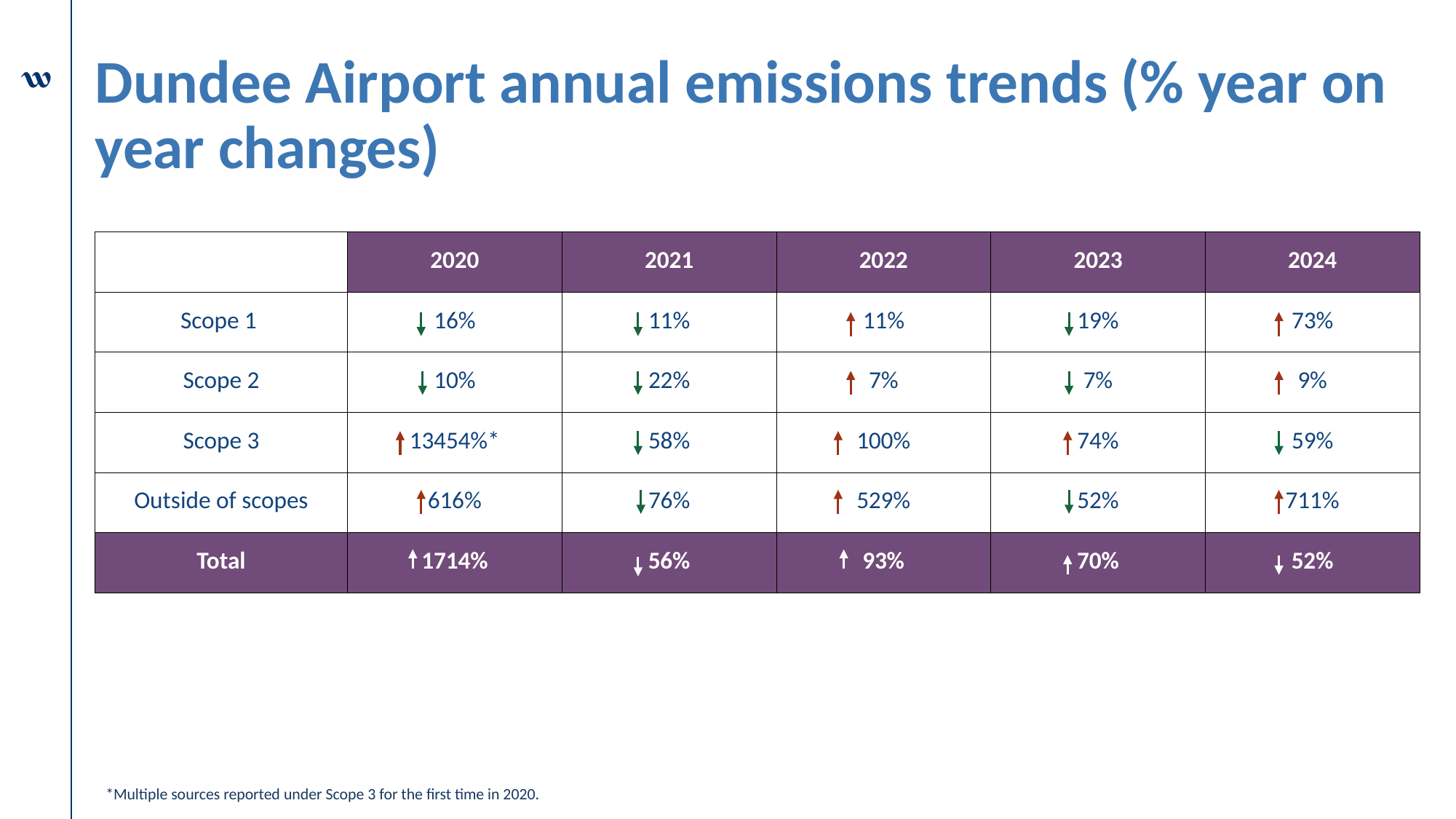

# Dundee Airport annual emissions trends (% year on year changes)
|  | 2020 | 2021 | 2022 | 2023 | 2024 |
| --- | --- | --- | --- | --- | --- |
| Scope 1 | 16% | 11% | 11% | 19% | 73% |
| Scope 2 | 10% | 22% | 7% | 7% | 9% |
| Scope 3 | 13454%\* | 58% | 100% | 74% | 59% |
| Outside of scopes | 616% | 76% | 529% | 52% | 711% |
| Total | 1714% | 56% | 93% | 70% | 52% |
*Multiple sources reported under Scope 3 for the first time in 2020.